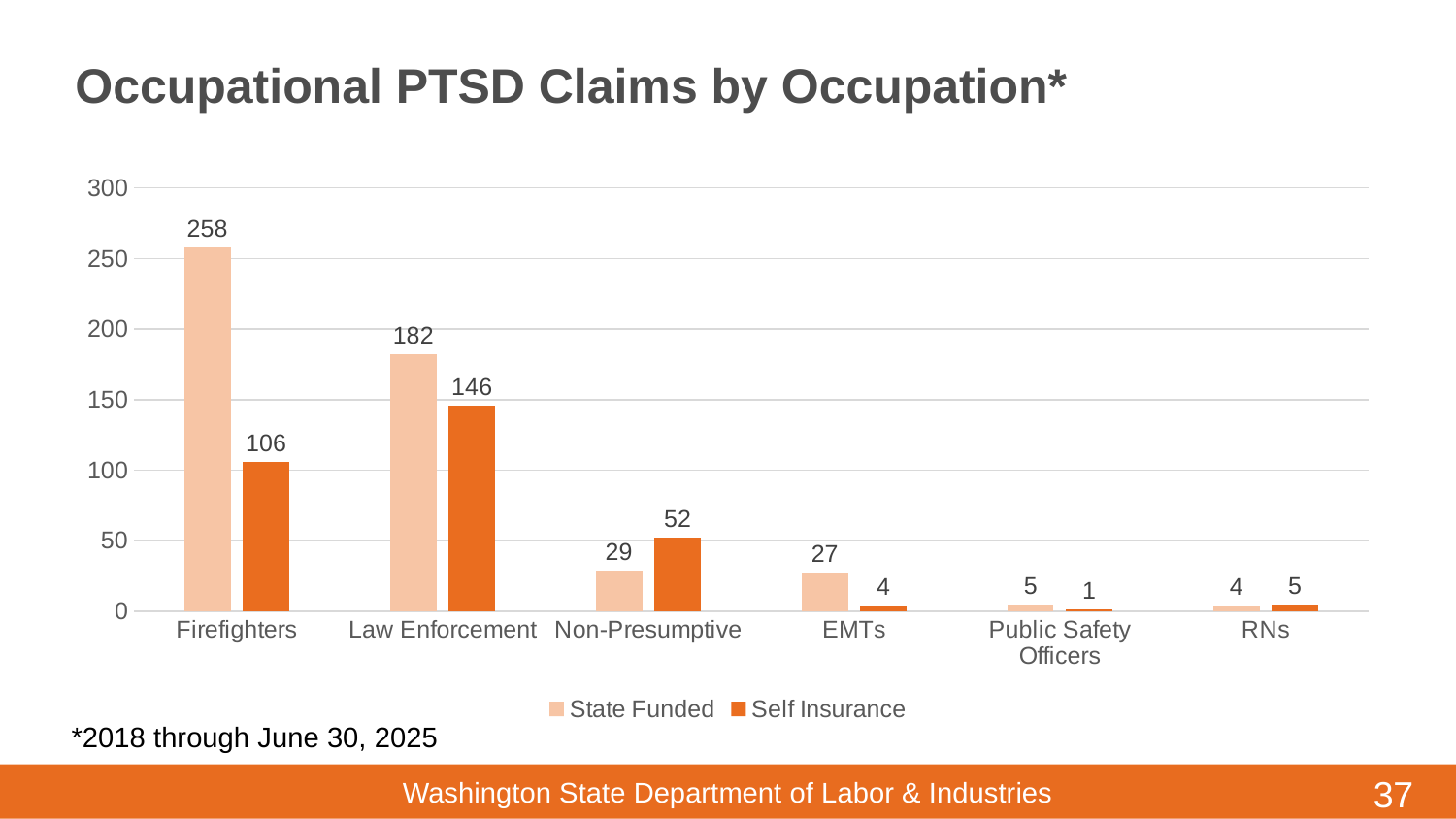

# Occupational PTSD Claims by Occupation*

### Chart

| Category | State Funded | Self Insurance |
|---|---|---|
| Firefighters | 258.0 | 106.0 |
| Law Enforcement | 182.0 | 146.0 |
| Non-Presumptive | 29.0 | 52.0 |
| EMTs | 27.0 | 4.0 |
| Public Safety Officers | 5.0 | 1.0 |
| RNs | 4.0 | 5.0 |
*2018 through June 30, 2025